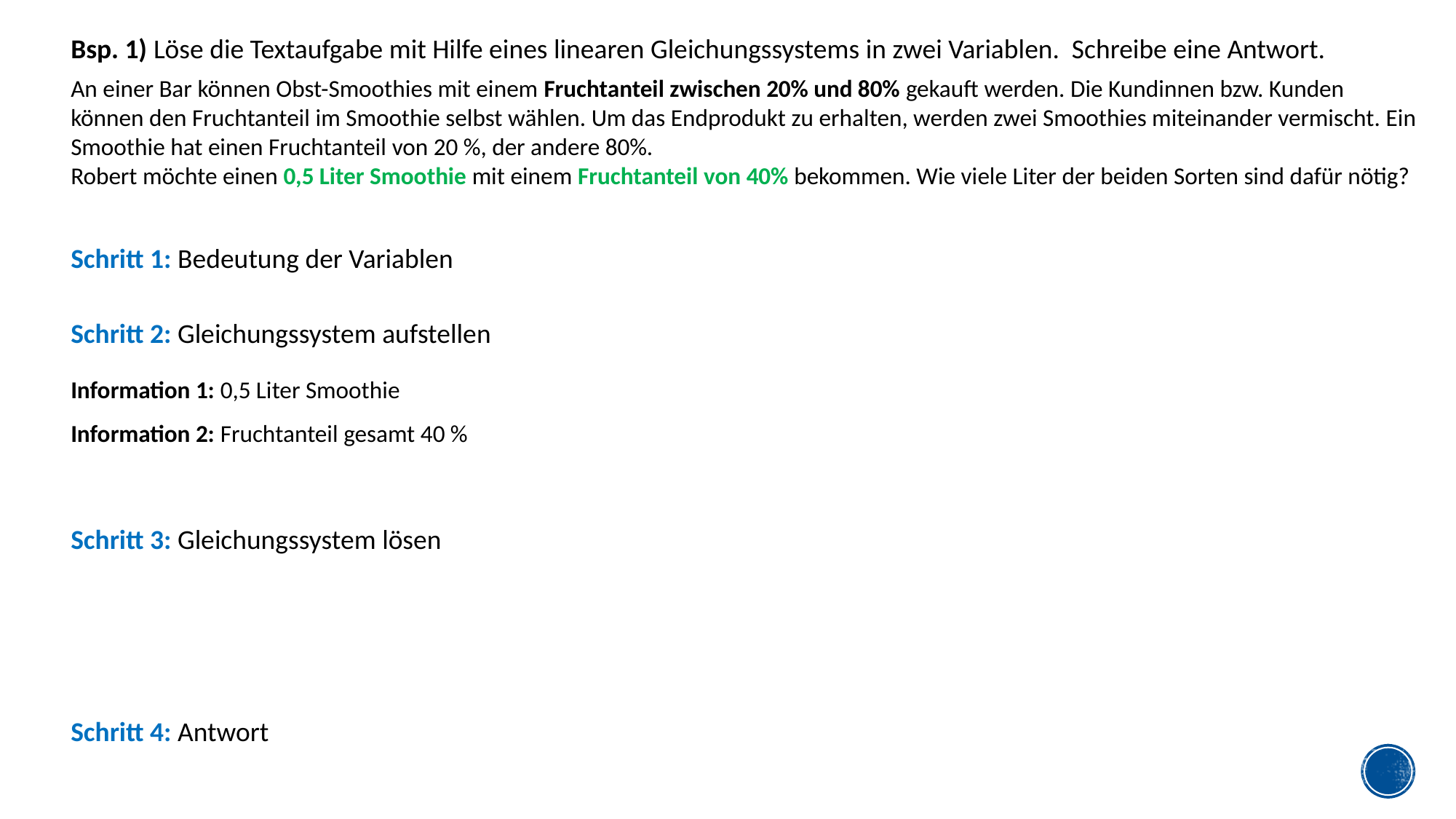

Bsp. 1) Löse die Textaufgabe mit Hilfe eines linearen Gleichungssystems in zwei Variablen.  Schreibe eine Antwort.
An einer Bar können Obst-Smoothies mit einem Fruchtanteil zwischen 20% und 80% gekauft werden. Die Kundinnen bzw. Kunden können den Fruchtanteil im Smoothie selbst wählen. Um das Endprodukt zu erhalten, werden zwei Smoothies miteinander vermischt. Ein Smoothie hat einen Fruchtanteil von 20 %, der andere 80%.
Robert möchte einen 0,5 Liter Smoothie mit einem Fruchtanteil von 40% bekommen. Wie viele Liter der beiden Sorten sind dafür nötig?
Schritt 1: Bedeutung der Variablen
Schritt 2: Gleichungssystem aufstellen
Information 1: 0,5 Liter Smoothie
Information 2: Fruchtanteil gesamt 40 %
Schritt 3: Gleichungssystem lösen
Schritt 4: Antwort